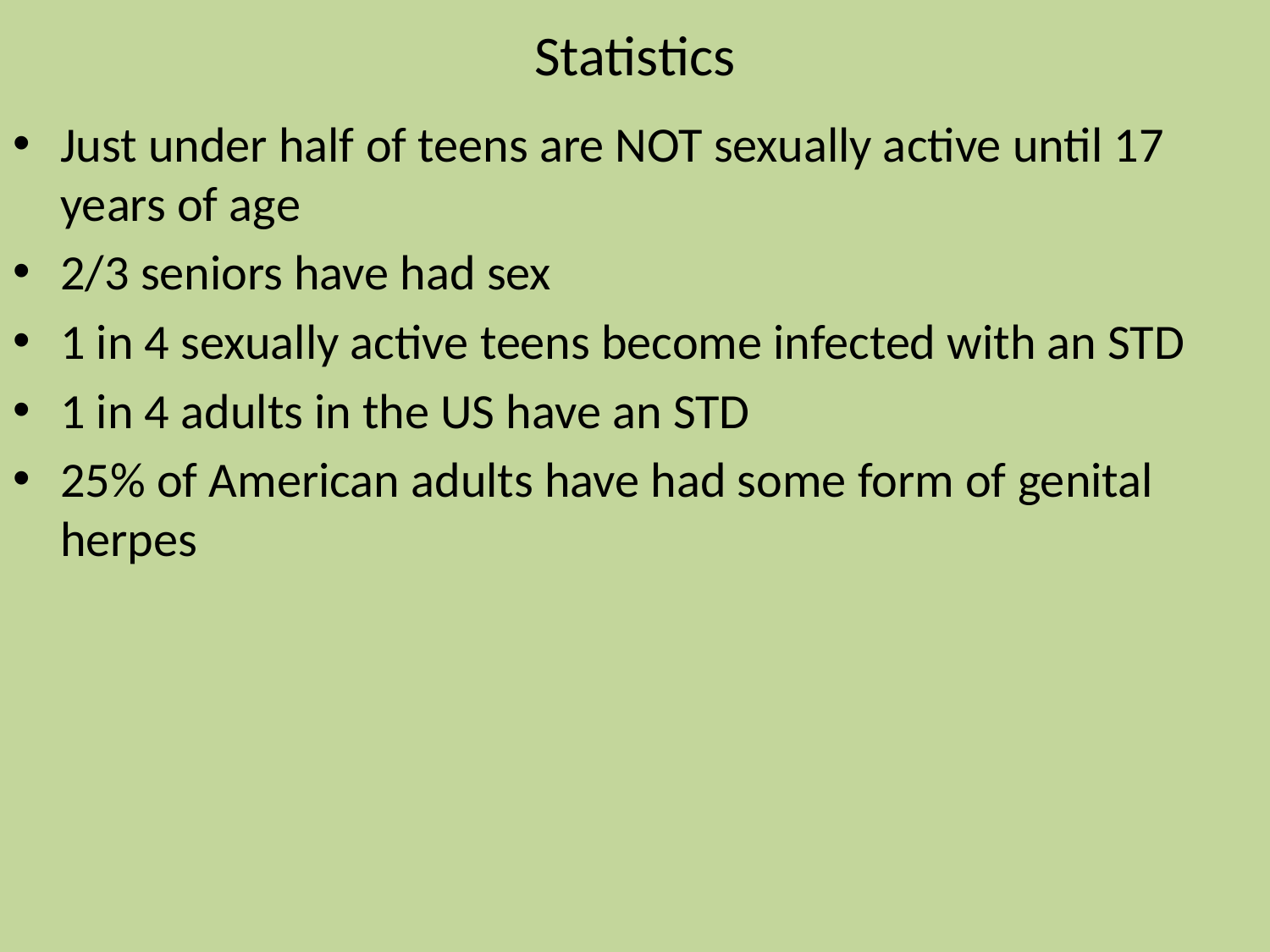

# Statistics
Just under half of teens are NOT sexually active until 17 years of age
2/3 seniors have had sex
1 in 4 sexually active teens become infected with an STD
1 in 4 adults in the US have an STD
25% of American adults have had some form of genital herpes